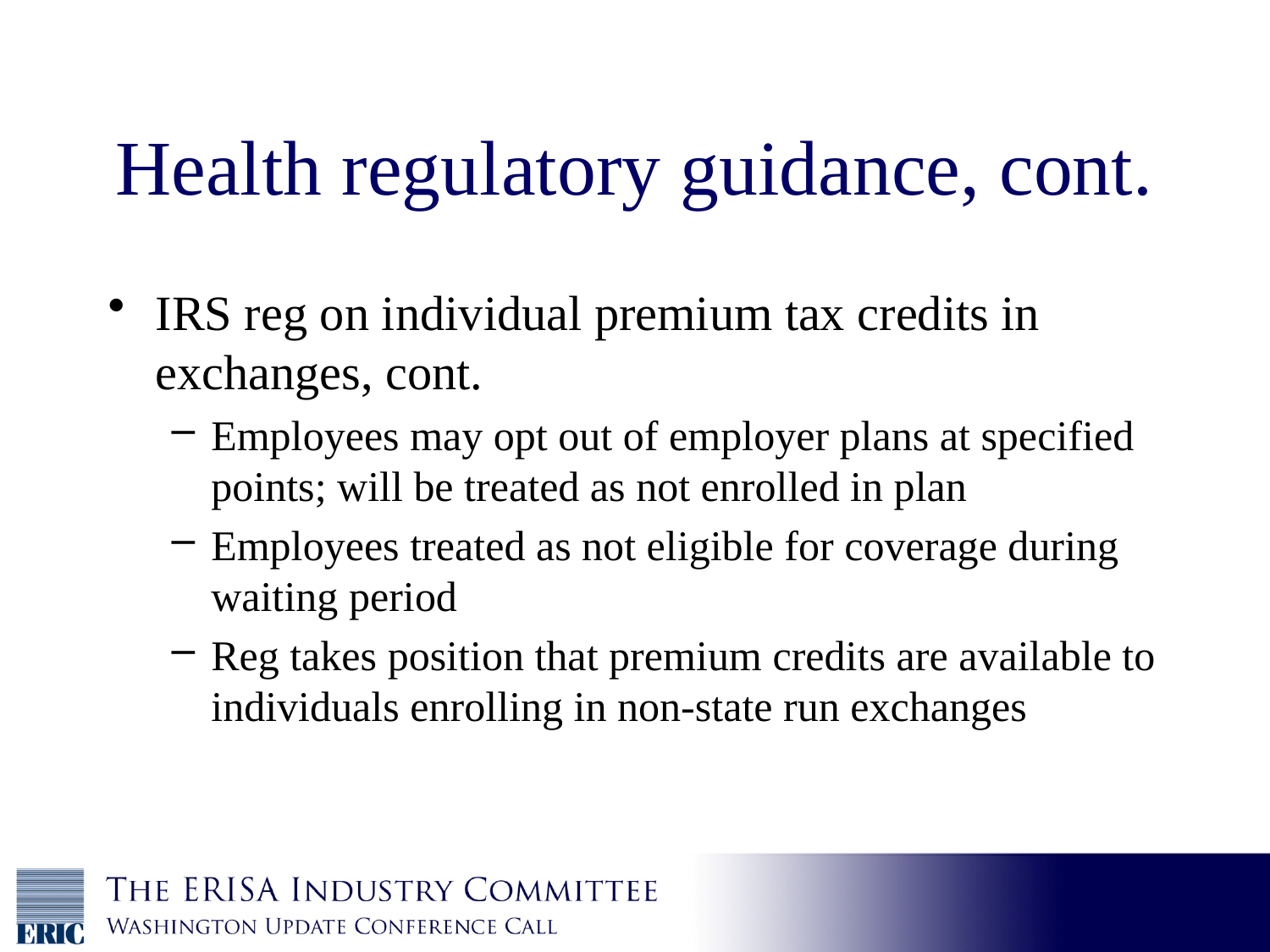

# Health regulatory guidance, cont.
IRS reg on individual premium tax credits in exchanges, cont.
Employees may opt out of employer plans at specified points; will be treated as not enrolled in plan
Employees treated as not eligible for coverage during waiting period
Reg takes position that premium credits are available to individuals enrolling in non-state run exchanges